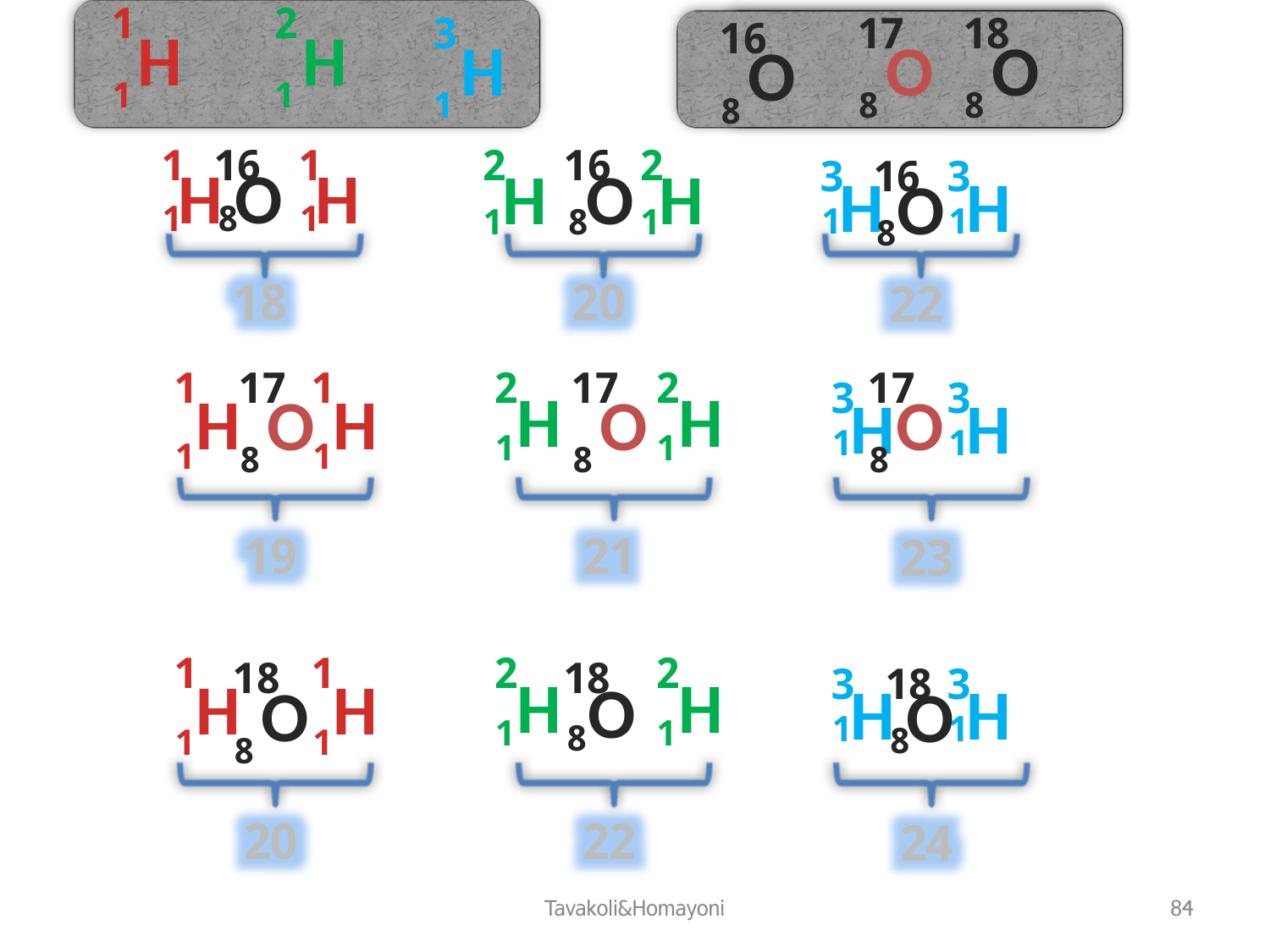

3
H
1
16
O
8
17
O
8
18
O
8
18
O
8
2
H
1
1
H
1
16
O
8

1
H
1
16
O
8
1
H
1
16
O
8
2
H
1
2
H
1
3
H
1
16
O
8
3
H
1

18
20
22
17
O
8
2
H
1
17
O
8
2
H
1
17
O
8
1
H
1
1
H
1
3
H
1
3
H
1

19
21
23
2
H
1
2
H
1
1
H
1
1
H
1
18
O
8
18
O
8
3
H
1
18
O
8
3
H
1

20
22
24
Tavakoli&Homayoni
84